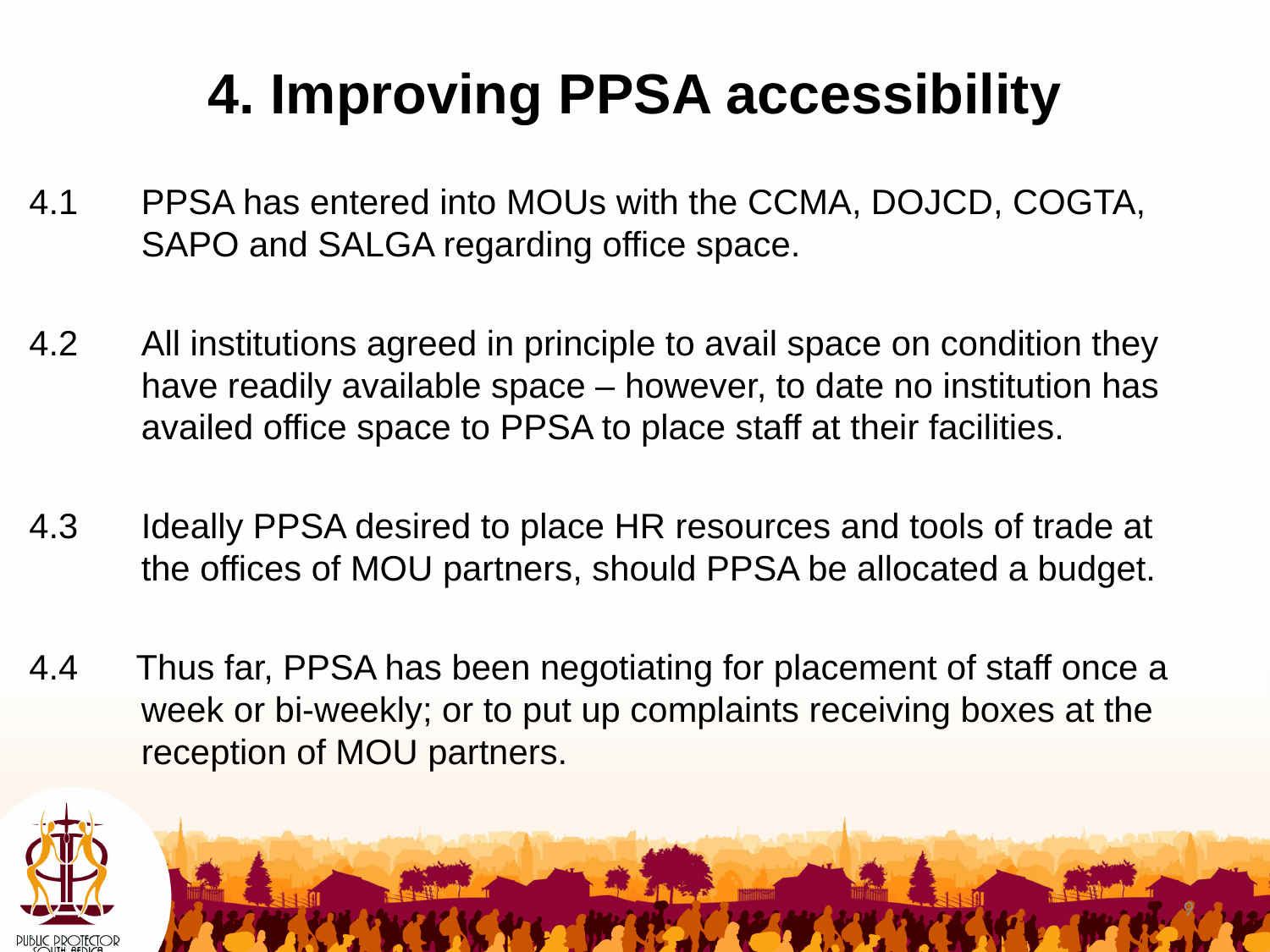

# 4. Improving PPSA accessibility
4.1	PPSA has entered into MOUs with the CCMA, DOJCD, COGTA, SAPO and SALGA regarding office space.

4.2	All institutions agreed in principle to avail space on condition they have readily available space – however, to date no institution has availed office space to PPSA to place staff at their facilities.

4.3	Ideally PPSA desired to place HR resources and tools of trade at the offices of MOU partners, should PPSA be allocated a budget.

4.4      Thus far, PPSA has been negotiating for placement of staff once a week or bi-weekly; or to put up complaints receiving boxes at the reception of MOU partners.

9